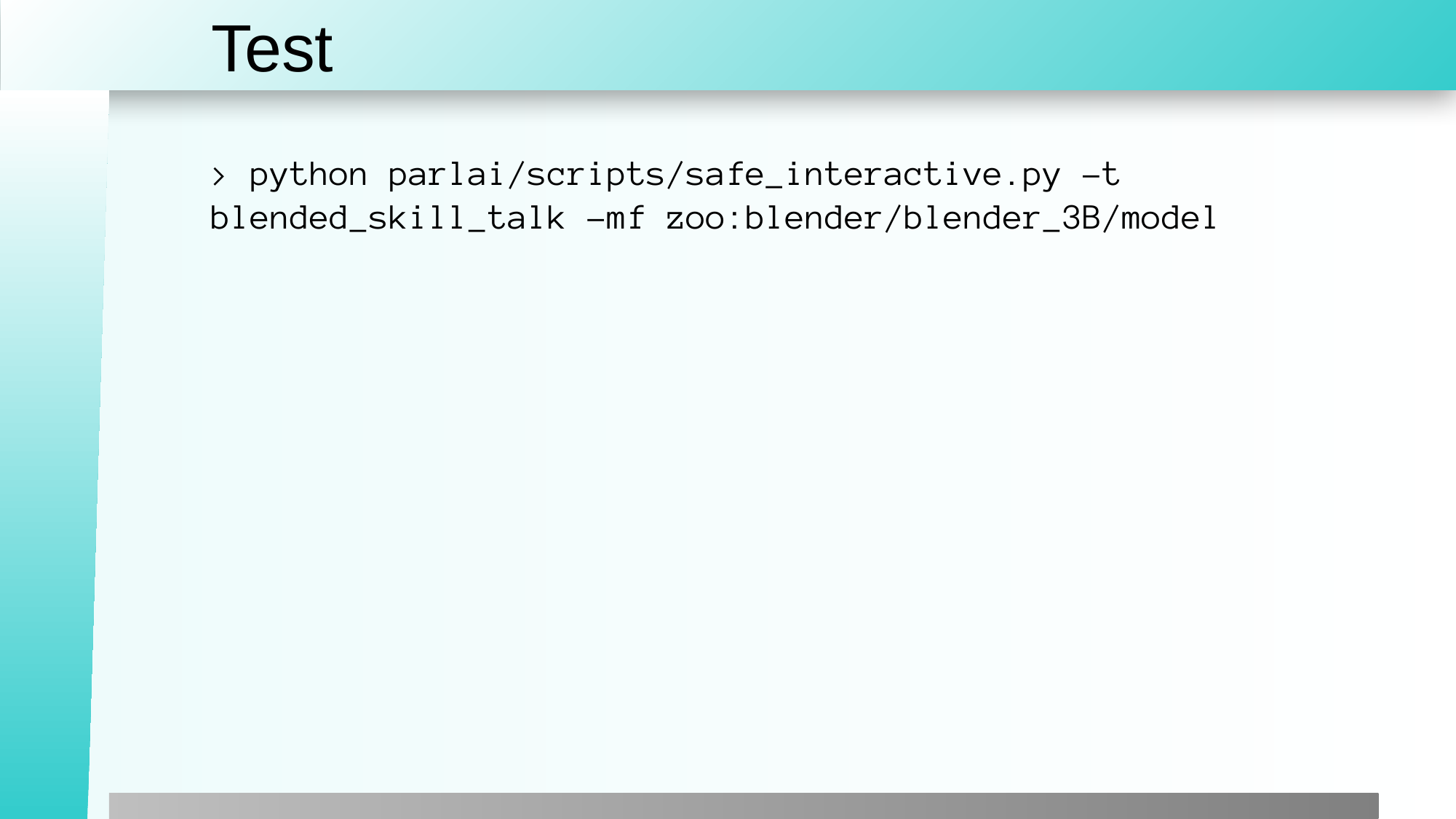

# Test
> python parlai/scripts/safe_interactive.py -t blended_skill_talk -mf zoo:blender/blender_3B/model